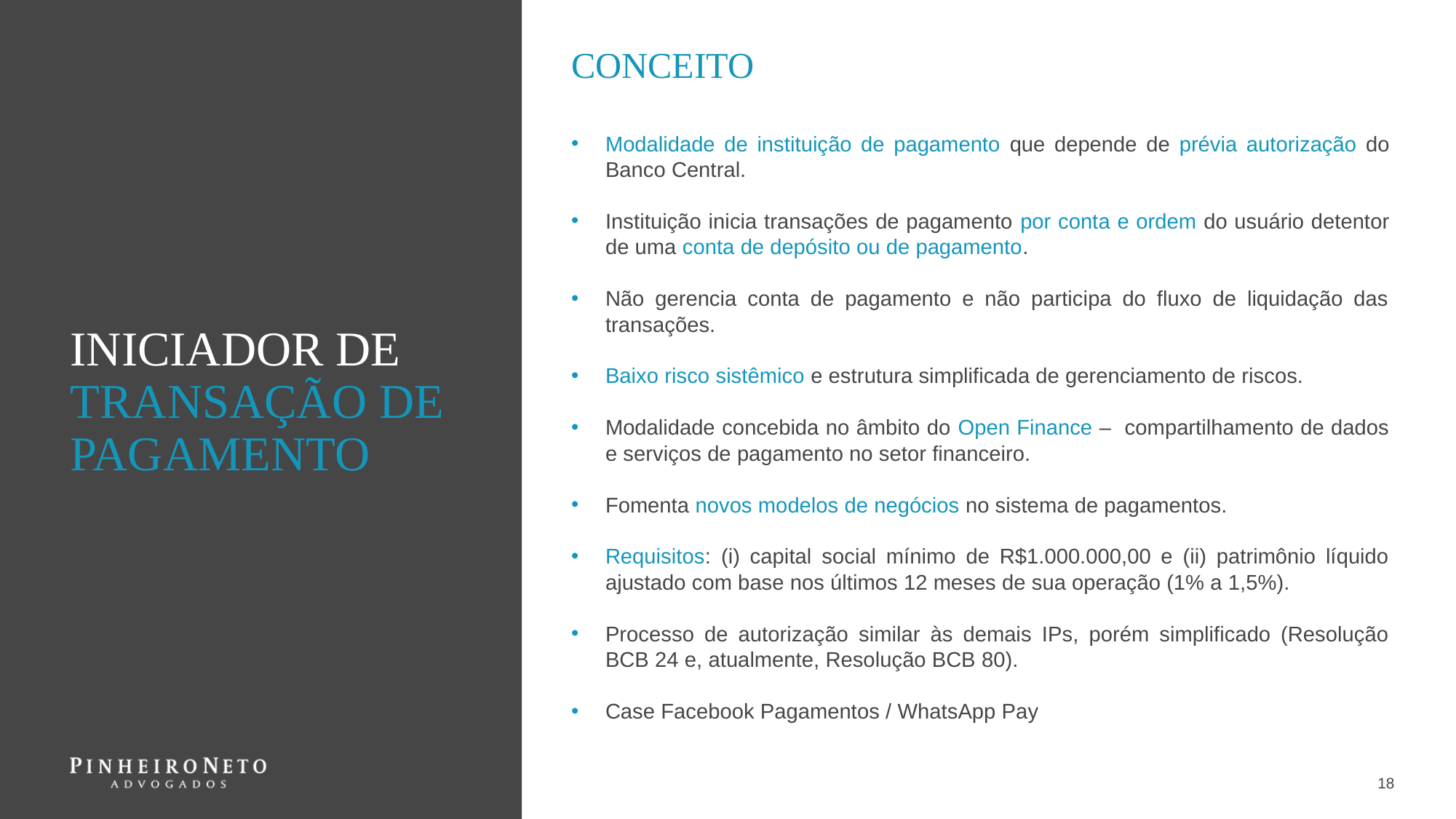

CONCEITO
Modalidade de instituição de pagamento que depende de prévia autorização do Banco Central.

Instituição inicia transações de pagamento por conta e ordem do usuário detentor de uma conta de depósito ou de pagamento.

Não gerencia conta de pagamento e não participa do fluxo de liquidação das transações.

Baixo risco sistêmico e estrutura simplificada de gerenciamento de riscos.

Modalidade concebida no âmbito do Open Finance –  compartilhamento de dados e serviços de pagamento no setor financeiro.

Fomenta novos modelos de negócios no sistema de pagamentos.

Requisitos: (i) capital social mínimo de R$1.000.000,00 e (ii) patrimônio líquido ajustado com base nos últimos 12 meses de sua operação (1% a 1,5%).

Processo de autorização similar às demais IPs, porém simplificado (Resolução BCB 24 e, atualmente, Resolução BCB 80).

Case Facebook Pagamentos / WhatsApp Pay

# INICIADOR DE TRANSAÇÃO DE PAGAMENTO
18